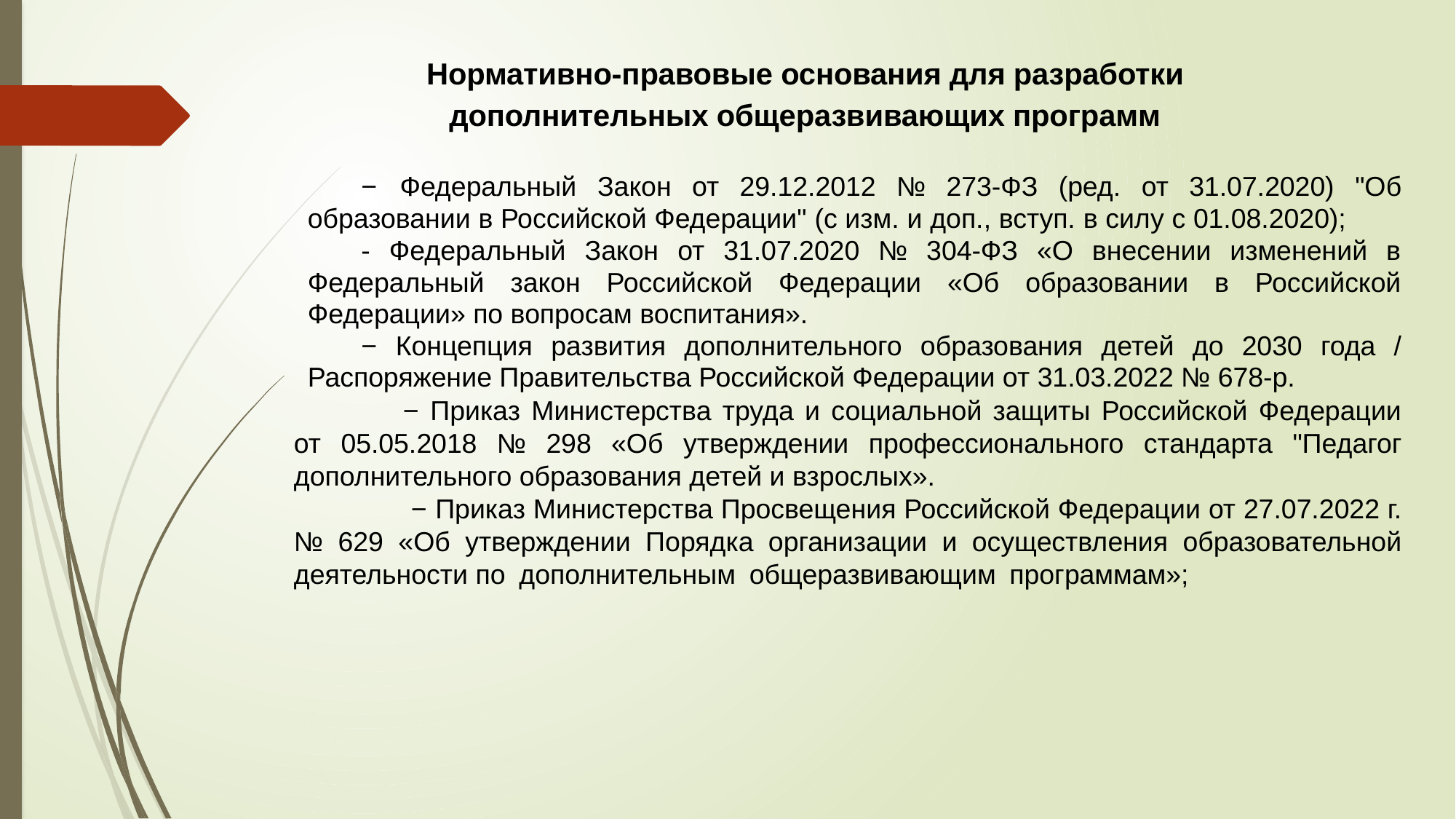

Нормативно-правовые основания для разработки дополнительных общеразвивающих программ
− Федеральный Закон от 29.12.2012 № 273-ФЗ (ред. от 31.07.2020) "Об образовании в Российской Федерации" (с изм. и доп., вступ. в силу с 01.08.2020);
- Федеральный Закон от 31.07.2020 № 304-ФЗ «О внесении изменений в Федеральный закон Российской Федерации «Об образовании в Российской Федерации» по вопросам воспитания».
− Концепция развития дополнительного образования детей до 2030 года / Распоряжение Правительства Российской Федерации от 31.03.2022 № 678-р.
	− Приказ Министерства труда и социальной защиты Российской Федерации от 05.05.2018 № 298 «Об утверждении профессионального стандарта "Педагог дополнительного образования детей и взрослых».
        − Приказ Министерства Просвещения Российской Федерации от 27.07.2022 г. № 629 «Об утверждении Порядка организации и осуществления образовательной деятельности по дополнительным общеразвивающим программам»;